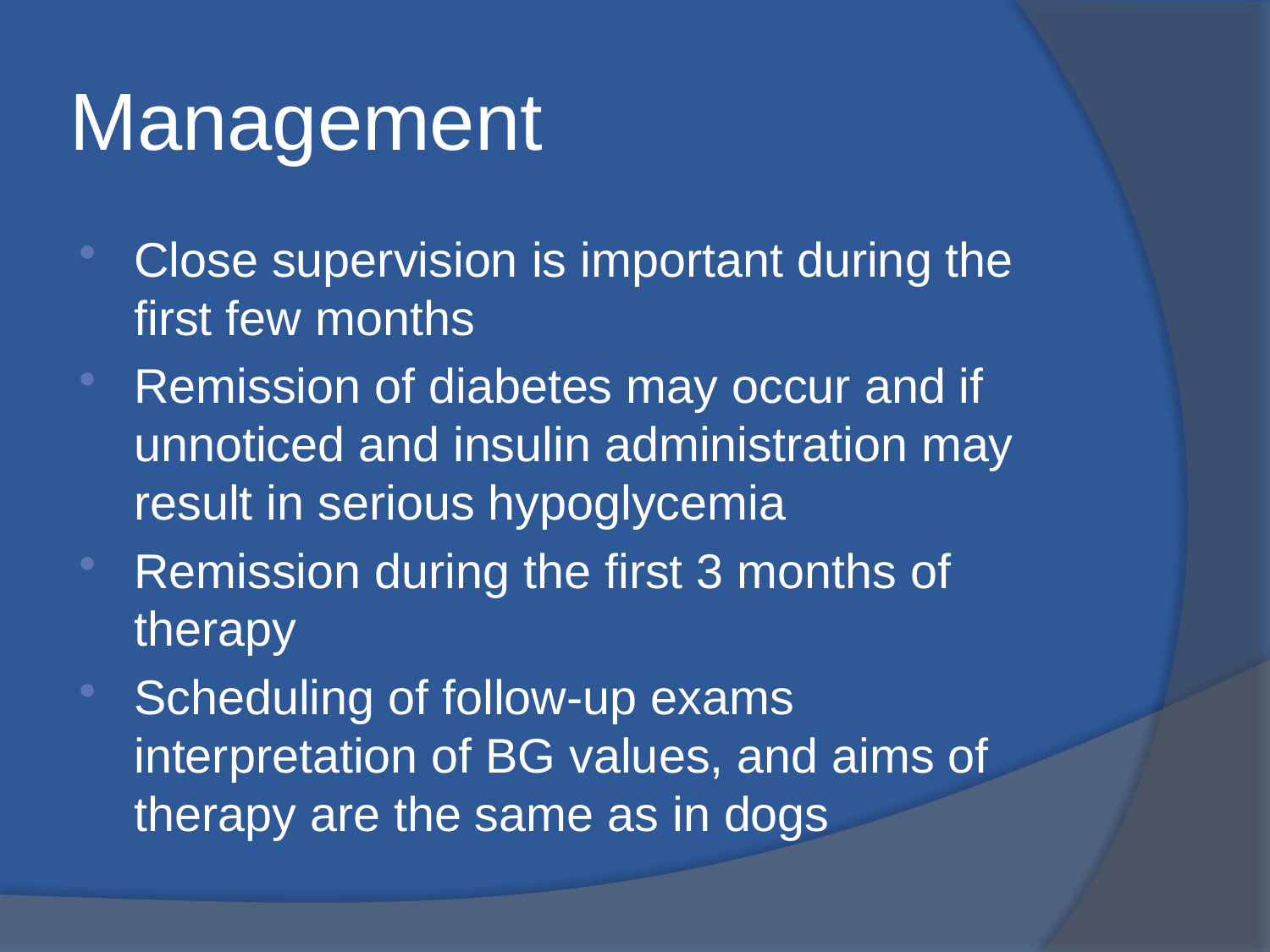

# Management
Close supervision is important during the first few months
Remission of diabetes may occur and if unnoticed and insulin administration may result in serious hypoglycemia
Remission during the first 3 months of therapy
Scheduling of follow-up exams interpretation of BG values, and aims of therapy are the same as in dogs